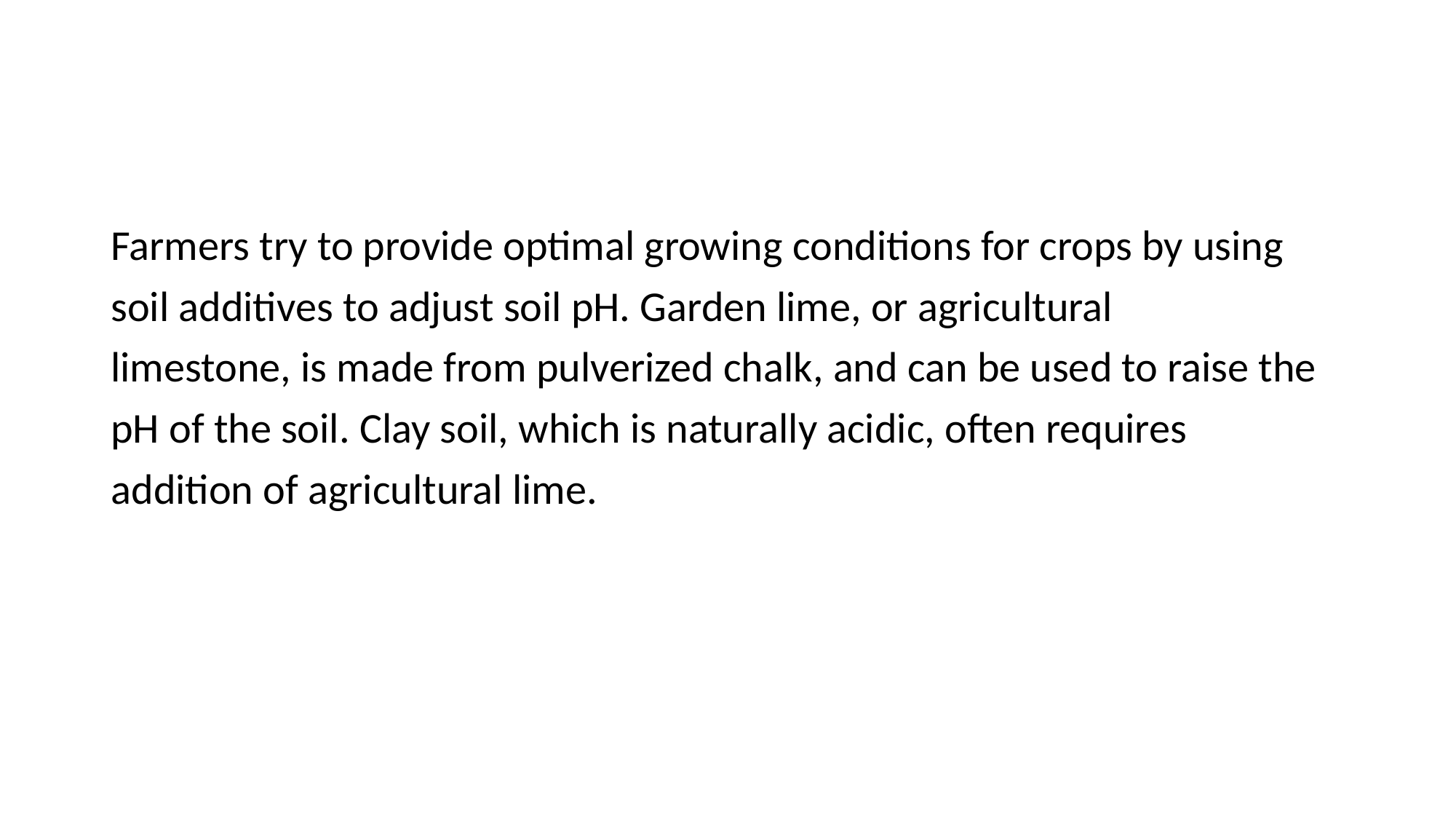

Farmers try to provide optimal growing conditions for crops by using
soil additives to adjust soil pH. Garden lime, or agricultural
limestone, is made from pulverized chalk, and can be used to raise the
pH of the soil. Clay soil, which is naturally acidic, often requires
addition of agricultural lime.